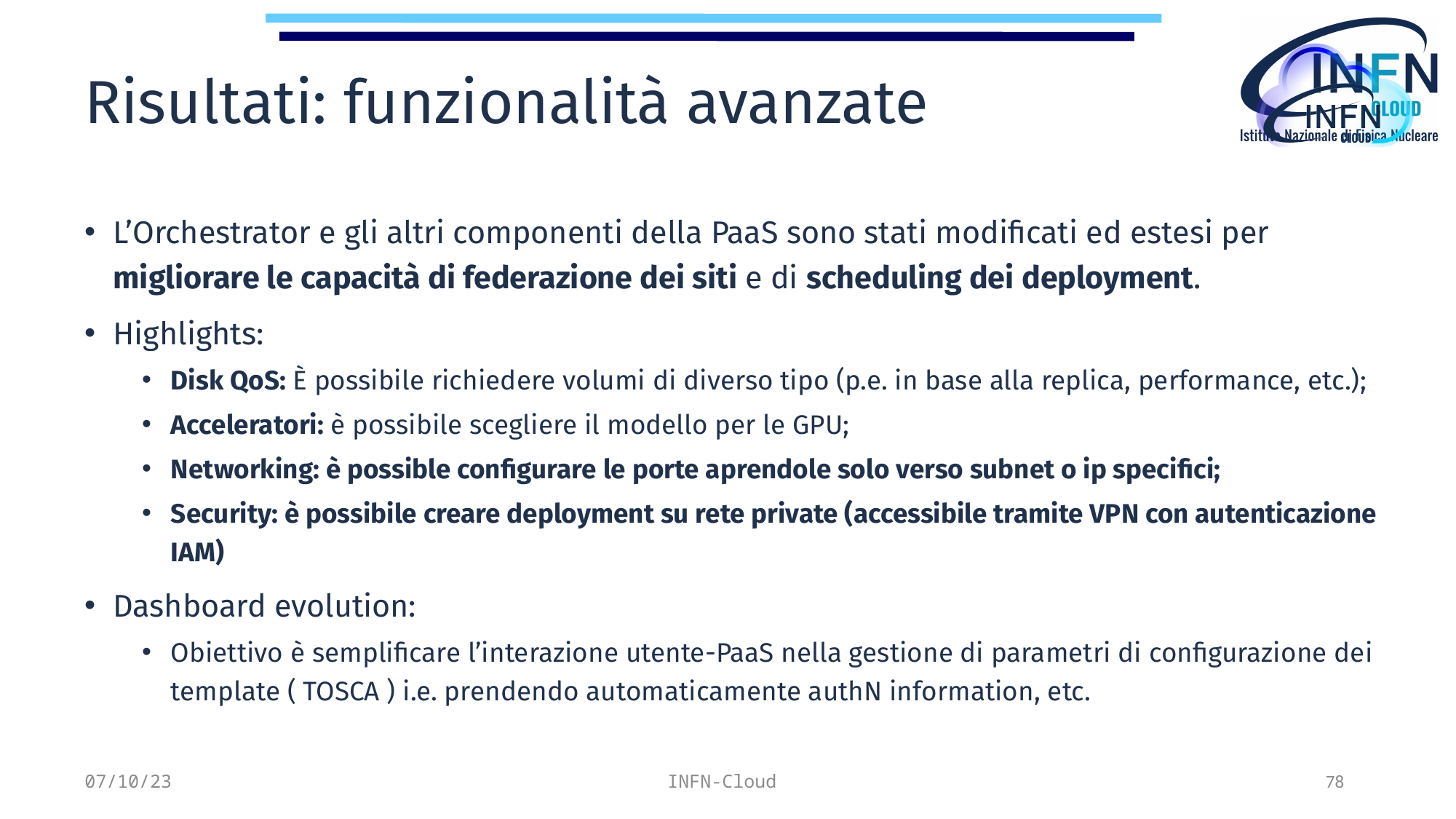

# Risultati: funzionalità avanzate
L’Orchestrator e gli altri componenti della PaaS sono stati modificati ed estesi per migliorare le capacità di federazione dei siti e di scheduling dei deployment.
Highlights:
Disk QoS: È possibile richiedere volumi di diverso tipo (p.e. in base alla replica, performance, etc.);
Acceleratori: è possibile scegliere il modello per le GPU;
Networking: è possible configurare le porte aprendole solo verso subnet o ip specifici;
Security: è possibile creare deployment su rete private (accessibile tramite VPN con autenticazione IAM)
Dashboard evolution:
Obiettivo è semplificare l’interazione utente-PaaS nella gestione di parametri di configurazione dei template ( TOSCA ) i.e. prendendo automaticamente authN information, etc.
07/10/23
INFN-Cloud
78